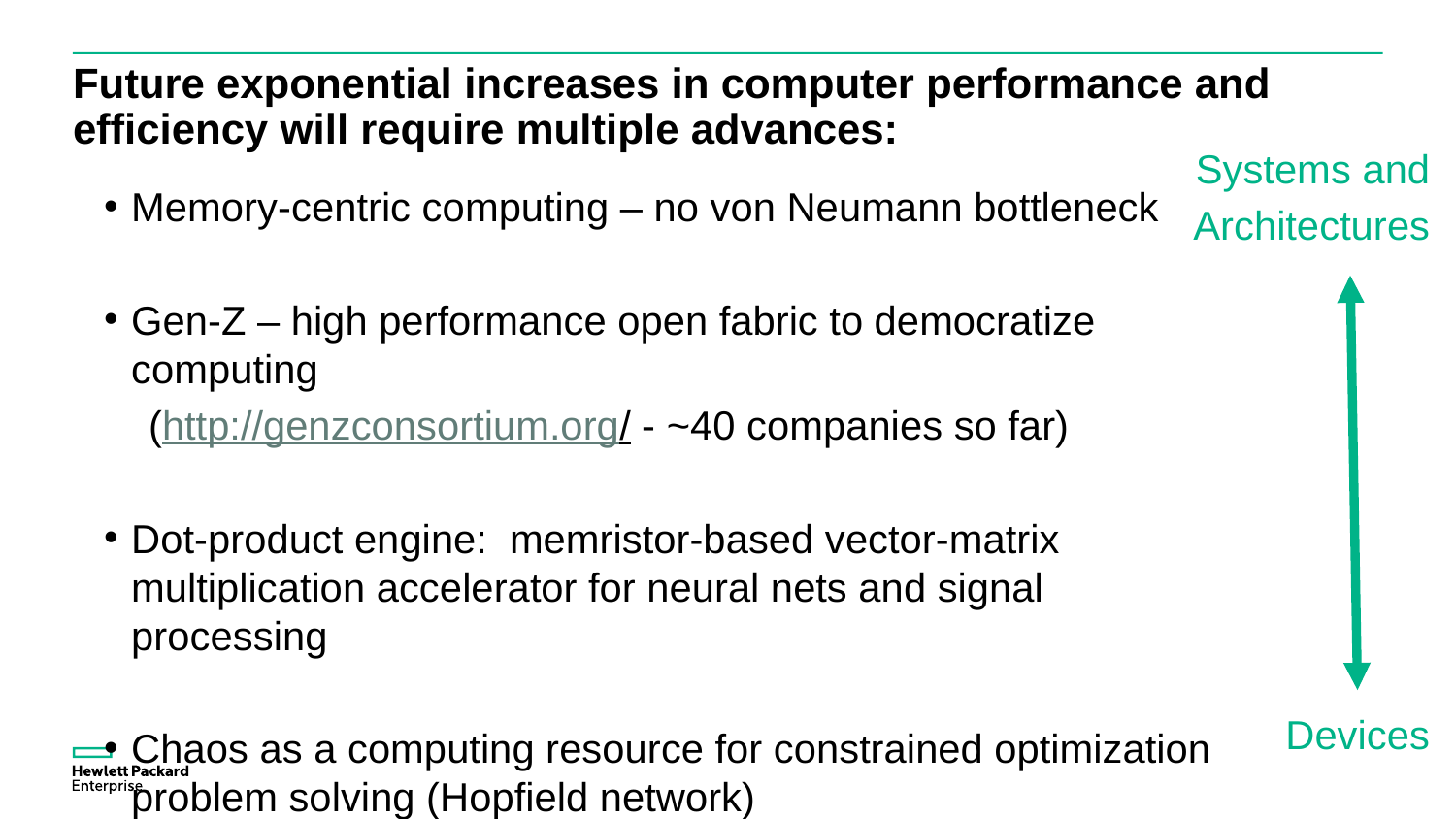

# Future exponential increases in computer performance and efficiency will require multiple advances:
Systems and
Architectures

Devices
Memory-centric computing – no von Neumann bottleneck

Gen-Z – high performance open fabric to democratize computing
    (http://genzconsortium.org/ - ~40 companies so far)

Dot-product engine:  memristor-based vector-matrix multiplication accelerator for neural nets and signal processing

Chaos as a computing resource for constrained optimization problem solving (Hopfield network)